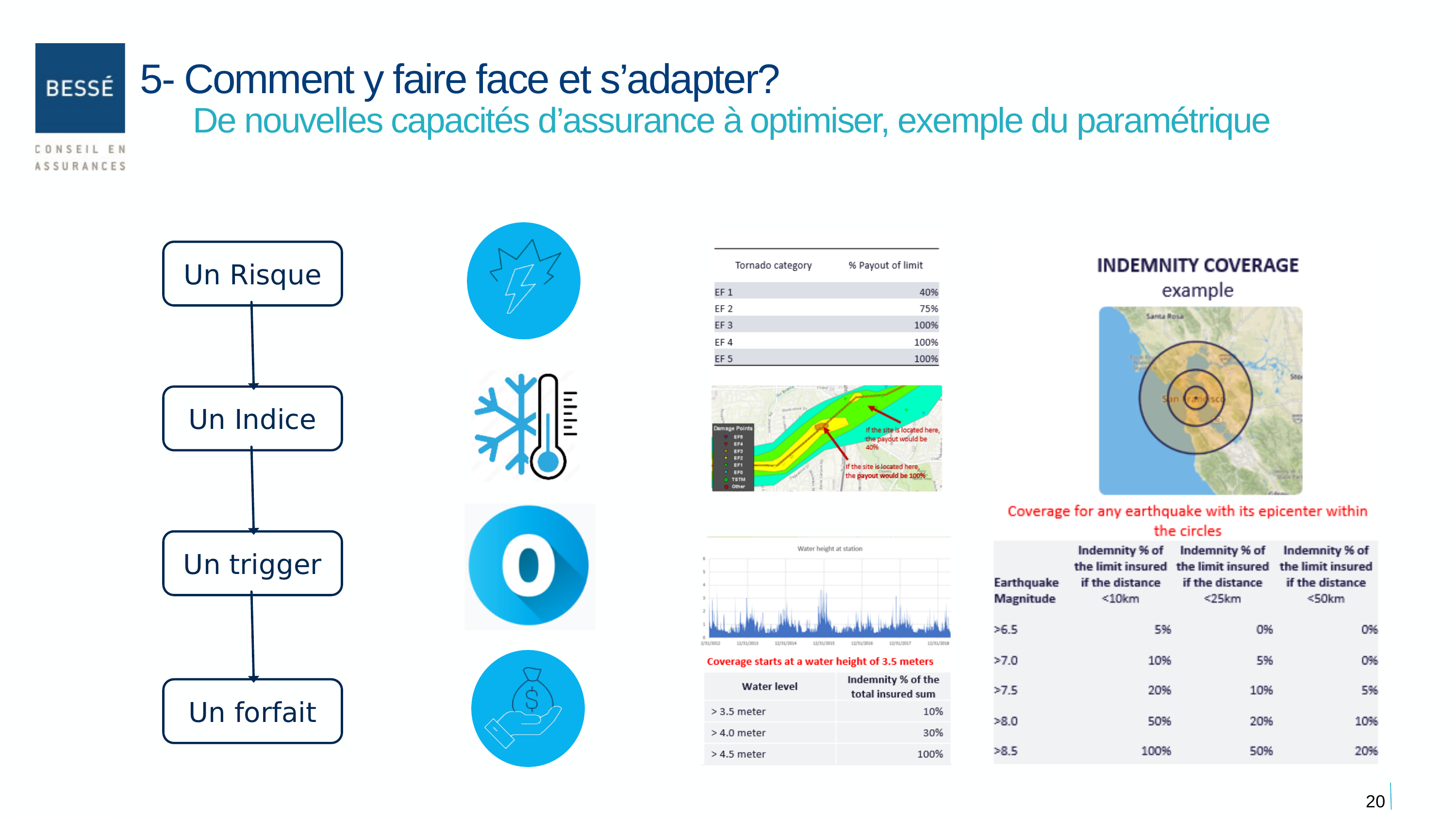

5- Comment y faire face et s’adapter?
      De nouvelles capacités d’assurance à optimiser, exemple du paramétrique

Un Risque

Un Indice

Un trigger

Un forfait

20